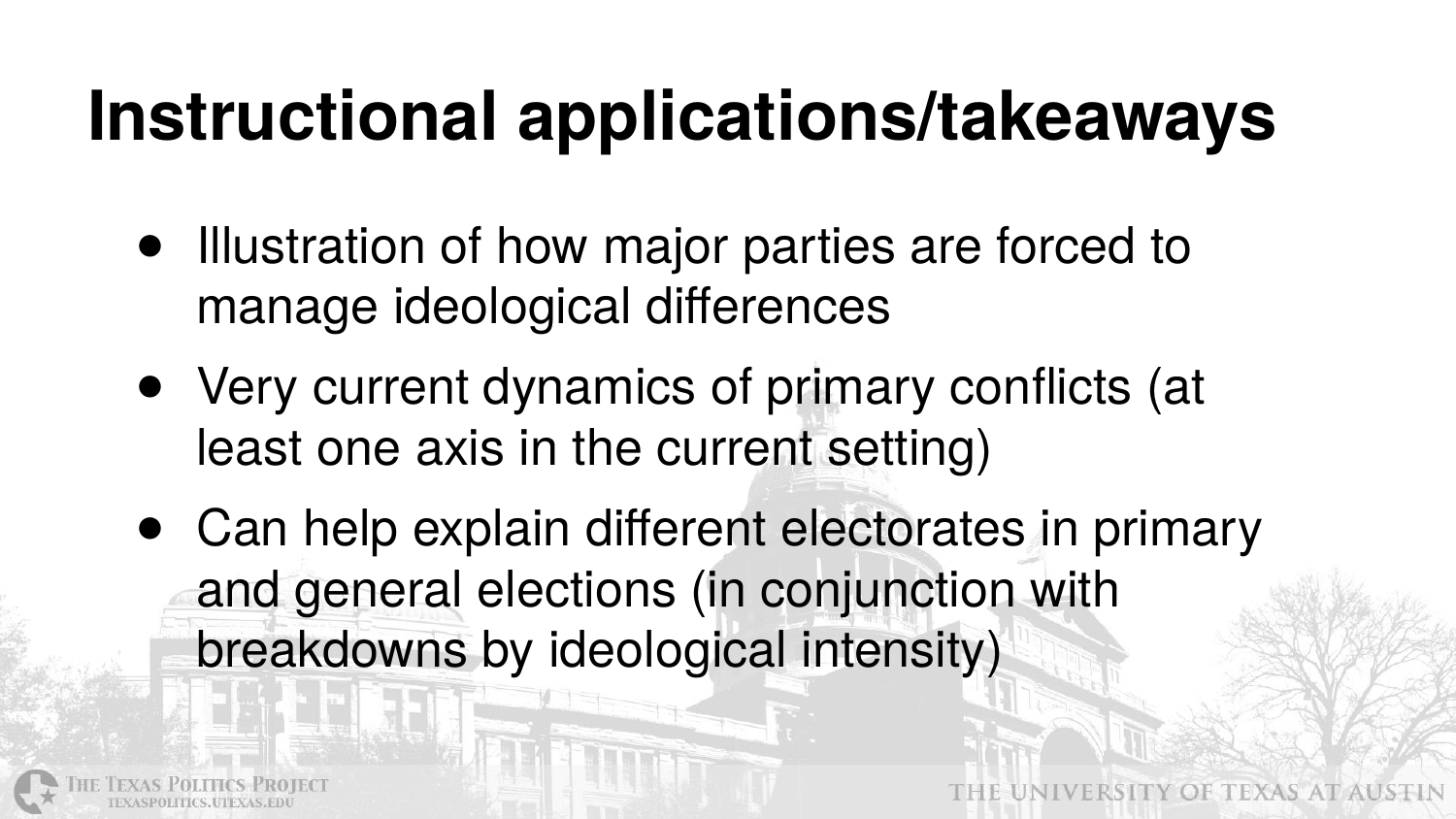

# Instructional applications/takeaways
Illustration of how major parties are forced to manage ideological differences
Very current dynamics of primary conflicts (at least one axis in the current setting)
Can help explain different electorates in primary and general elections (in conjunction with breakdowns by ideological intensity)